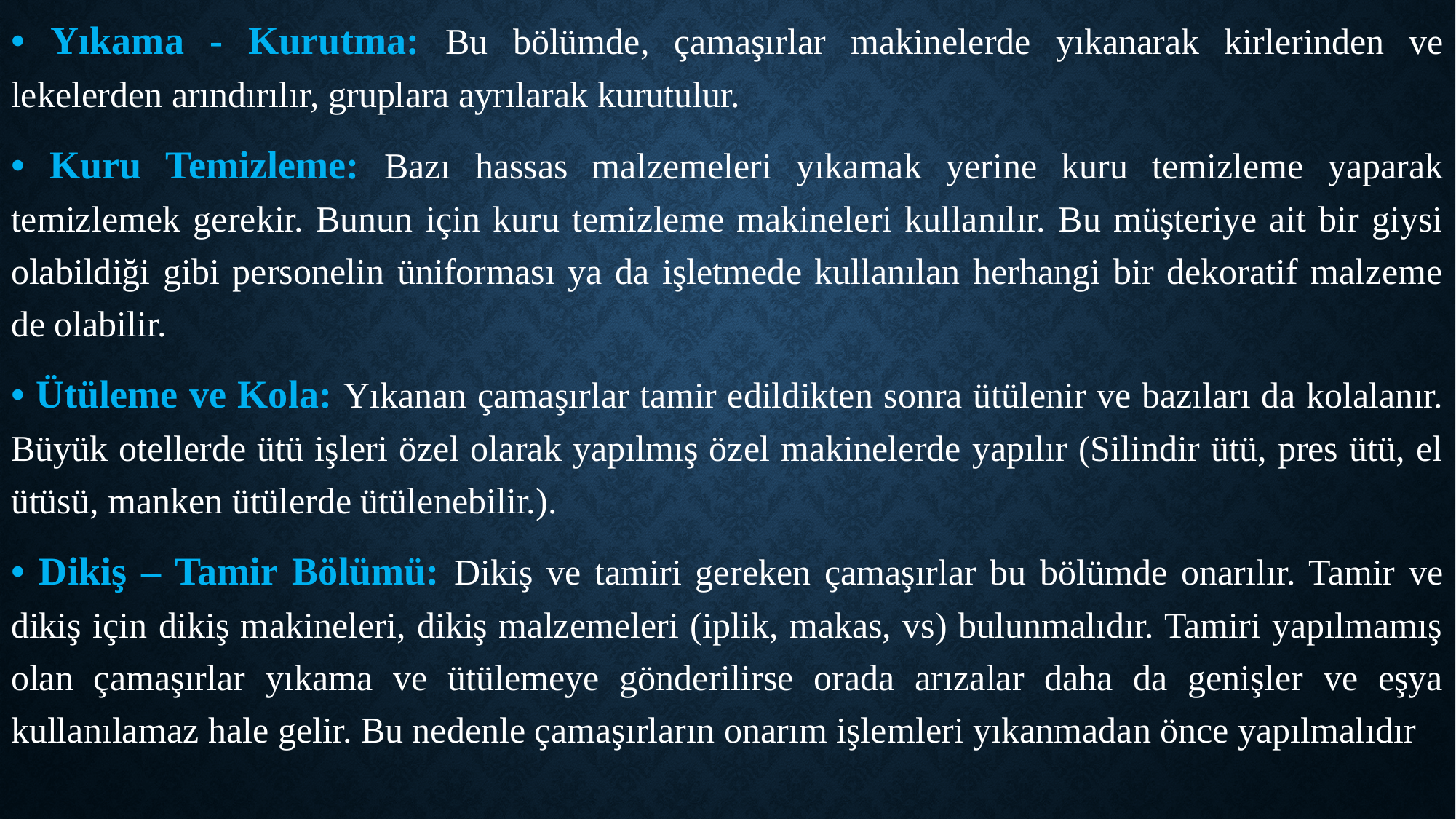

• Yıkama ‐ Kurutma: Bu bölümde, çamaşırlar makinelerde yıkanarak kirlerinden ve lekelerden arındırılır, gruplara ayrılarak kurutulur.
• Kuru Temizleme: Bazı hassas malzemeleri yıkamak yerine kuru temizleme yaparak temizlemek gerekir. Bunun için kuru temizleme makineleri kullanılır. Bu müşteriye ait bir giysi olabildiği gibi personelin üniforması ya da işletmede kullanılan herhangi bir dekoratif malzeme de olabilir.
• Ütüleme ve Kola: Yıkanan çamaşırlar tamir edildikten sonra ütülenir ve bazıları da kolalanır. Büyük otellerde ütü işleri özel olarak yapılmış özel makinelerde yapılır (Silindir ütü, pres ütü, el ütüsü, manken ütülerde ütülenebilir.).
• Dikiş – Tamir Bölümü: Dikiş ve tamiri gereken çamaşırlar bu bölümde onarılır. Tamir ve dikiş için dikiş makineleri, dikiş malzemeleri (iplik, makas, vs) bulunmalıdır. Tamiri yapılmamış olan çamaşırlar yıkama ve ütülemeye gönderilirse orada arızalar daha da genişler ve eşya kullanılamaz hale gelir. Bu nedenle çamaşırların onarım işlemleri yıkanmadan önce yapılmalıdır